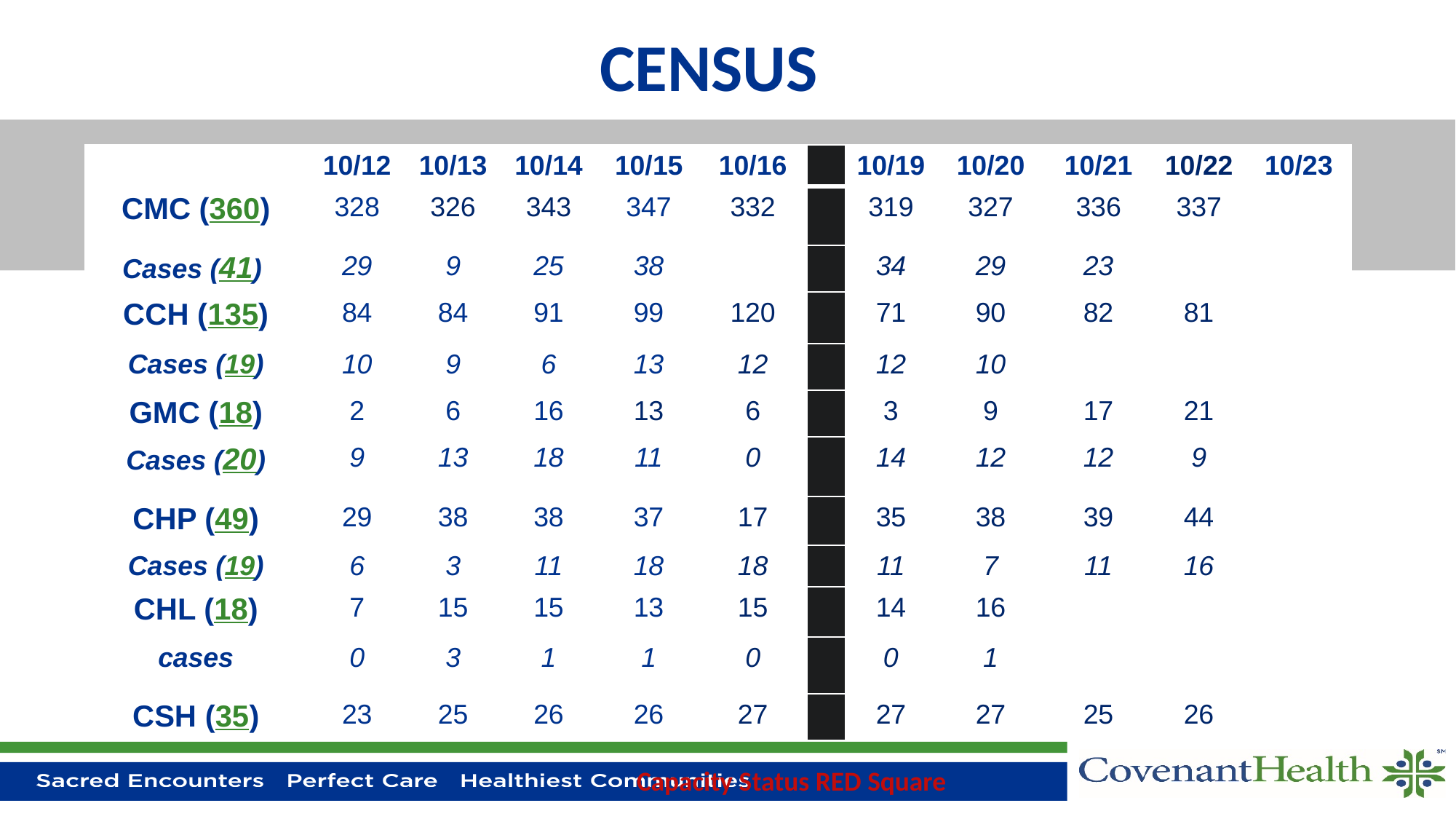

# CENSUS

|  | 10/12 | 10/13 | 10/14 | 10/15 | 10/16 |  | 10/19 | 10/20 | 10/21 | 10/22 | 10/23 |
| --- | --- | --- | --- | --- | --- | --- | --- | --- | --- | --- | --- |
| CMC (360) | 328 | 326 | 343 | 347 | 332 |  | 319 | 327 | 336 | 337 |  |
| Cases (41) | 29 | 9 | 25 | 38 |  |  | 34 | 29 | 23 |  |  |
| CCH (135) | 84 | 84 | 91 | 99 | 120 |  | 71 | 90 | 82 | 81 |  |
| Cases (19) | 10 | 9 | 6 | 13 | 12 |  | 12 | 10 |  |  |  |
| GMC (18) | 2 | 6 | 16 | 13 | 6 |  | 3 | 9 | 17 | 21 |  |
| Cases (20) | 9 | 13 | 18 | 11 | 0 |  | 14 | 12 | 12 | 9 |  |
| CHP (49) | 29 | 38 | 38 | 37 | 17 |  | 35 | 38 | 39 | 44 |  |
| Cases (19) | 6 | 3 | 11 | 18 | 18 |  | 11 | 7 | 11 | 16 |  |
| CHL (18) | 7 | 15 | 15 | 13 | 15 |  | 14 | 16 |  |  |  |
| cases | 0 | 3 | 1 | 1 | 0 |  | 0 | 1 |  |  |  |
| CSH (35) | 23 | 25 | 26 | 26 | 27 |  | 27 | 27 | 25 | 26 |  |
Capacity Status RED Square